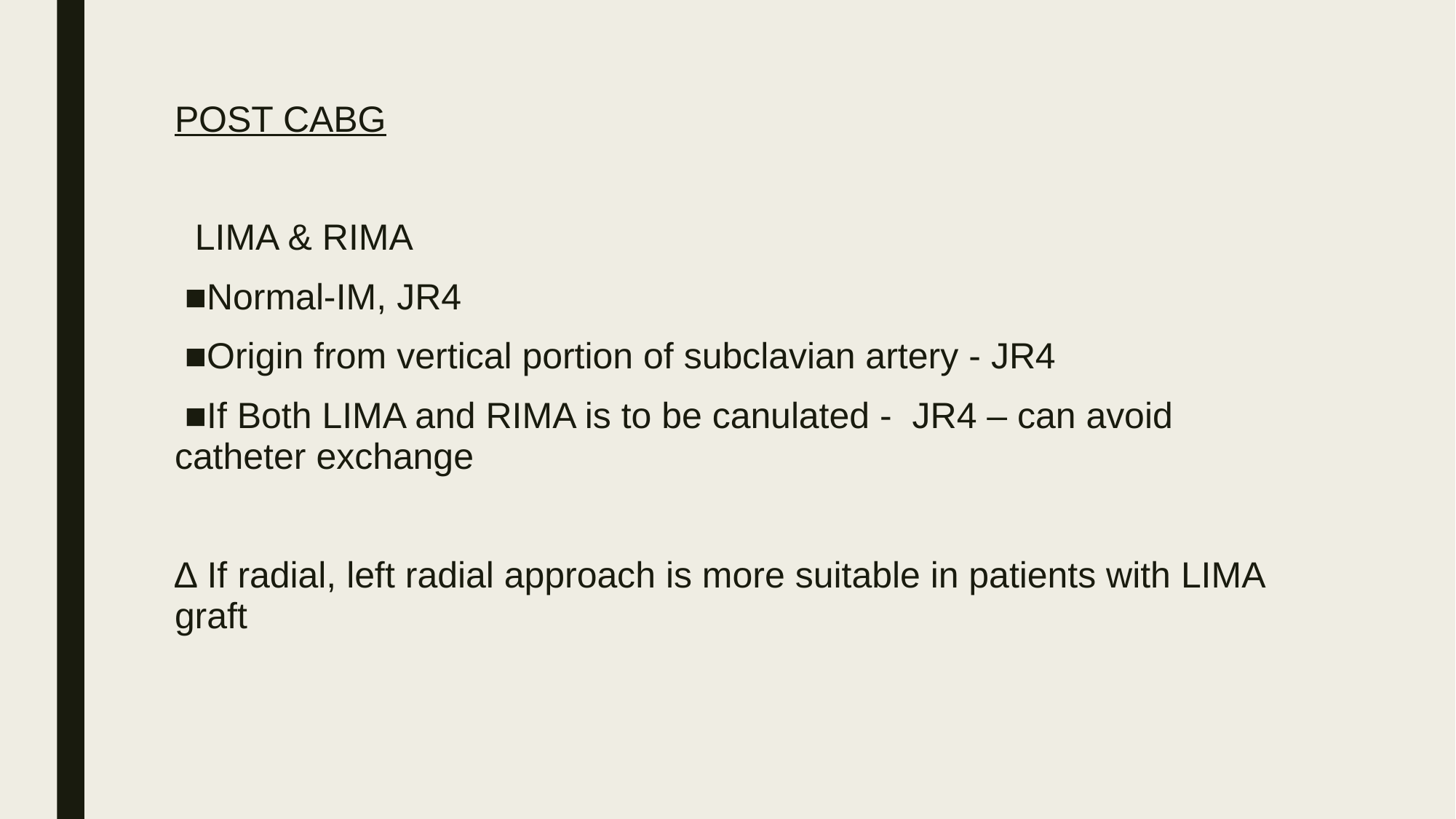

POST CABG

  LIMA & RIMA
 ■Normal-IM, JR4
 ■Origin from vertical portion of subclavian artery - JR4
 ■If Both LIMA and RIMA is to be canulated -  JR4 – can avoid catheter exchange

∆ If radial, left radial approach is more suitable in patients with LIMA graft